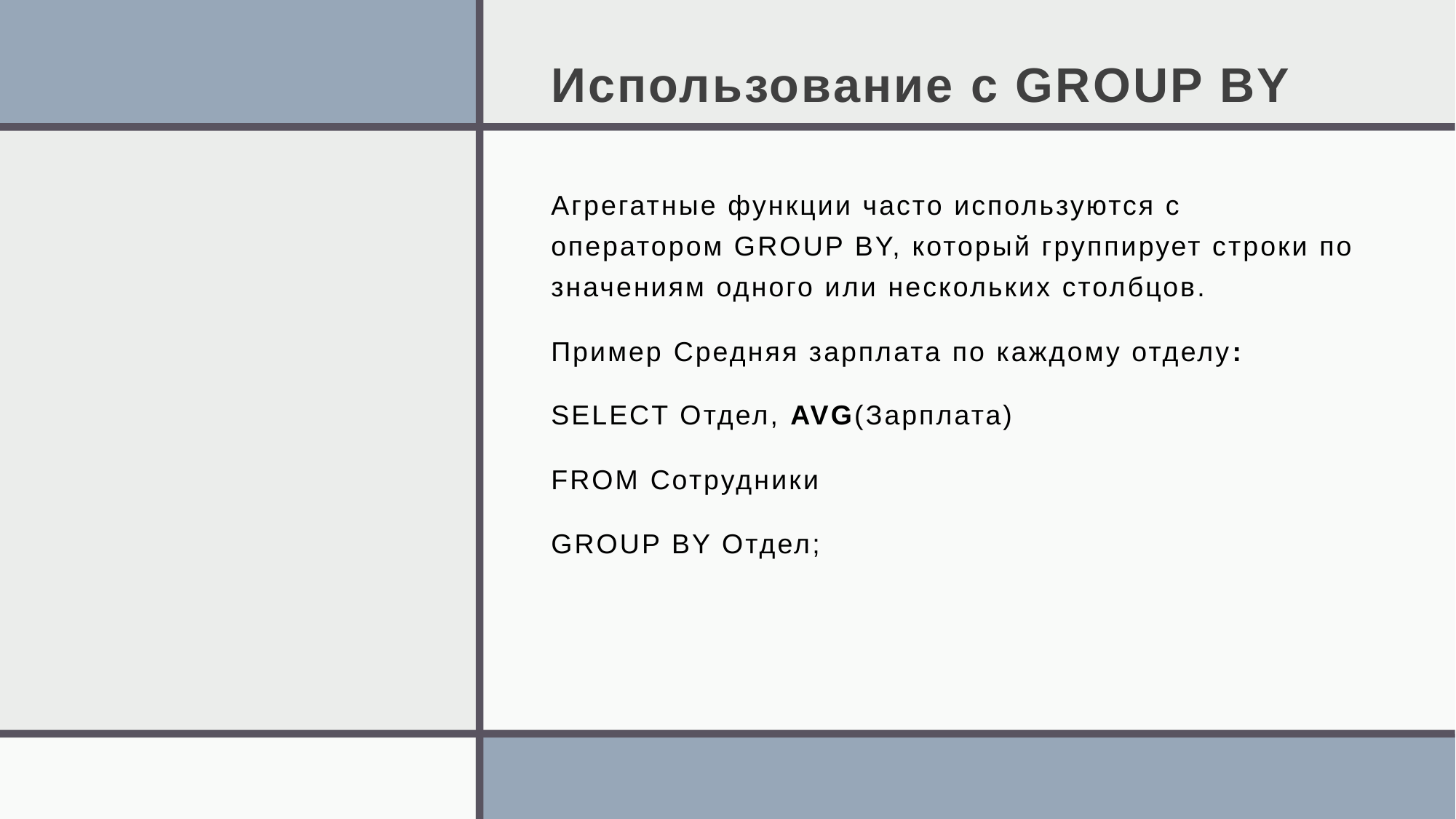

# Использование с GROUP BY
Агрегатные функции часто используются с оператором GROUP BY, который группирует строки по значениям одного или нескольких столбцов.
Пример Средняя зарплата по каждому отделу:
SELECT Отдел, AVG(Зарплата)
FROM Сотрудники
GROUP BY Отдел;